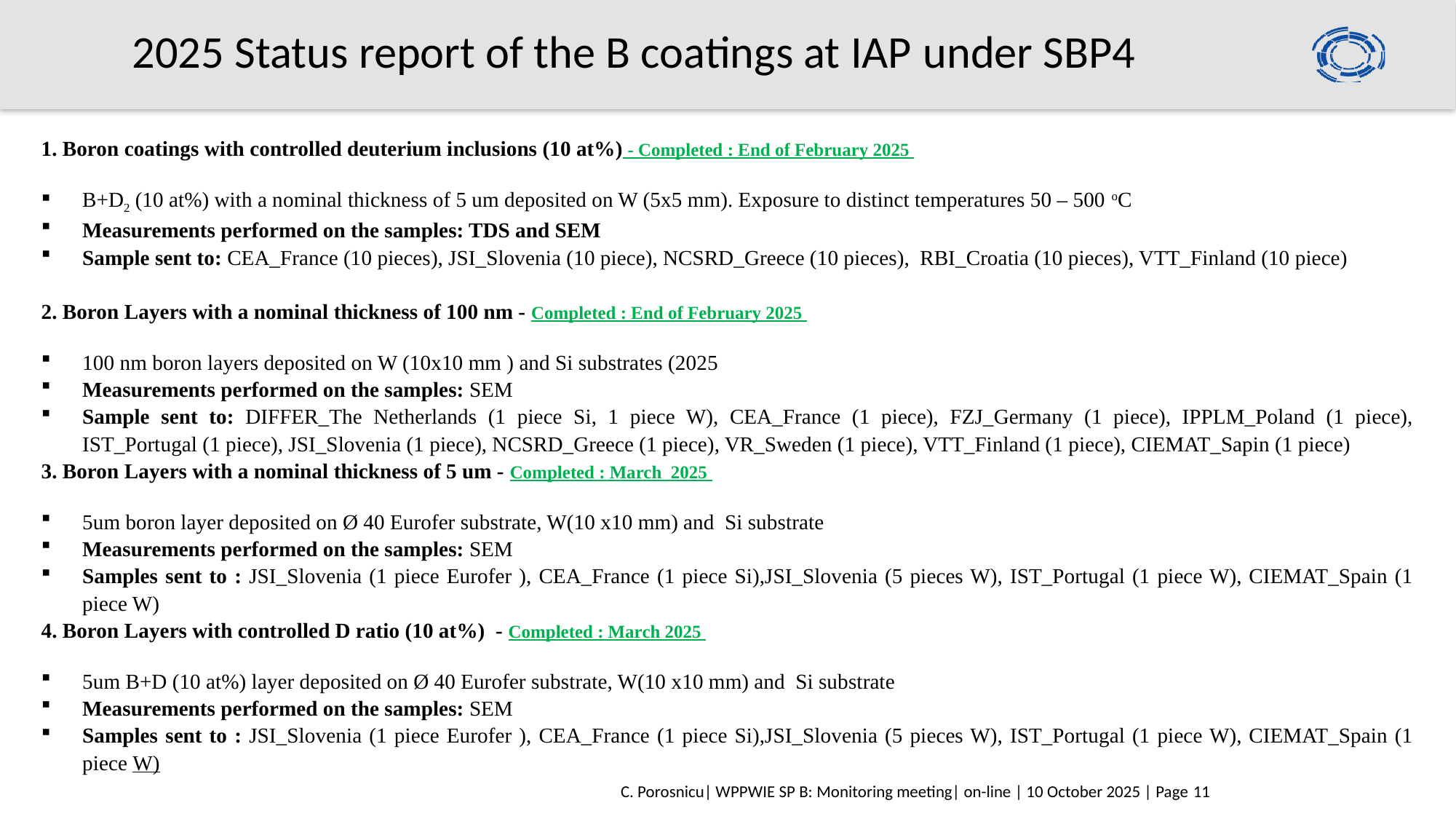

# 2025 Status report of the B coatings at IAP under SBP4
1. Boron coatings with controlled deuterium inclusions (10 at%) - Completed : End of February 2025

B+D2 (10 at%) with a nominal thickness of 5 um deposited on W (5x5 mm). Exposure to distinct temperatures 50 – 500 oC
Measurements performed on the samples: TDS and SEM
Sample sent to: CEA_France (10 pieces), JSI_Slovenia (10 piece), NCSRD_Greece (10 pieces),  RBI_Croatia (10 pieces), VTT_Finland (10 piece)

2. Boron Layers with a nominal thickness of 100 nm - Completed : End of February 2025

100 nm boron layers deposited on W (10x10 mm ) and Si substrates (2025
Measurements performed on the samples: SEM
Sample sent to: DIFFER_The Netherlands (1 piece Si, 1 piece W), CEA_France (1 piece), FZJ_Germany (1 piece), IPPLM_Poland (1 piece), IST_Portugal (1 piece), JSI_Slovenia (1 piece), NCSRD_Greece (1 piece), VR_Sweden (1 piece), VTT_Finland (1 piece), CIEMAT_Sapin (1 piece)
3. Boron Layers with a nominal thickness of 5 um - Completed : March  2025

5um boron layer deposited on Ø 40 Eurofer substrate, W(10 x10 mm) and  Si substrate
Measurements performed on the samples: SEM
Samples sent to : JSI_Slovenia (1 piece Eurofer ), CEA_France (1 piece Si),JSI_Slovenia (5 pieces W), IST_Portugal (1 piece W), CIEMAT_Spain (1 piece W)
4. Boron Layers with controlled D ratio (10 at%)  - Completed : March 2025

5um B+D (10 at%) layer deposited on Ø 40 Eurofer substrate, W(10 x10 mm) and  Si substrate
Measurements performed on the samples: SEM
Samples sent to : JSI_Slovenia (1 piece Eurofer ), CEA_France (1 piece Si),JSI_Slovenia (5 pieces W), IST_Portugal (1 piece W), CIEMAT_Spain (1 piece W)
C. Porosnicu| WPPWIE SP B: Monitoring meeting| on-line | 10 October 2025 | Page 11